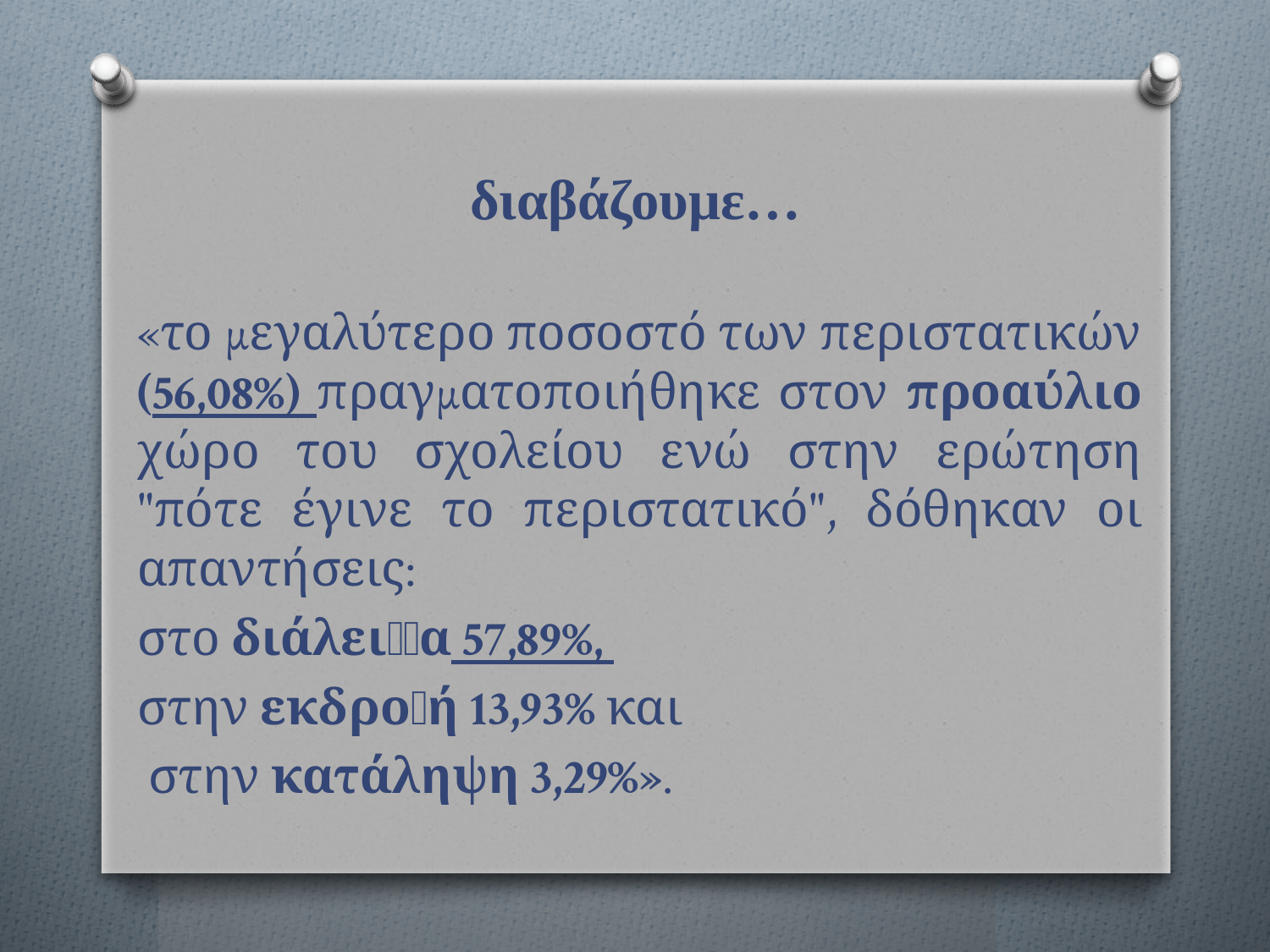

# διαβάζουμε…
«το μεγαλύτερο ποσοστό των περιστατικών (56,08%) πραγματοποιήθηκε στον προαύλιο χώρο του σχολείου ενώ στην ερώτηση "πότε έγινε το περιστατικό", δόθηκαν οι απαντήσεις:
στο διάλειμμα 57,89%,
στην εκδρομή 13,93% και
 στην κατάληψη 3,29%».